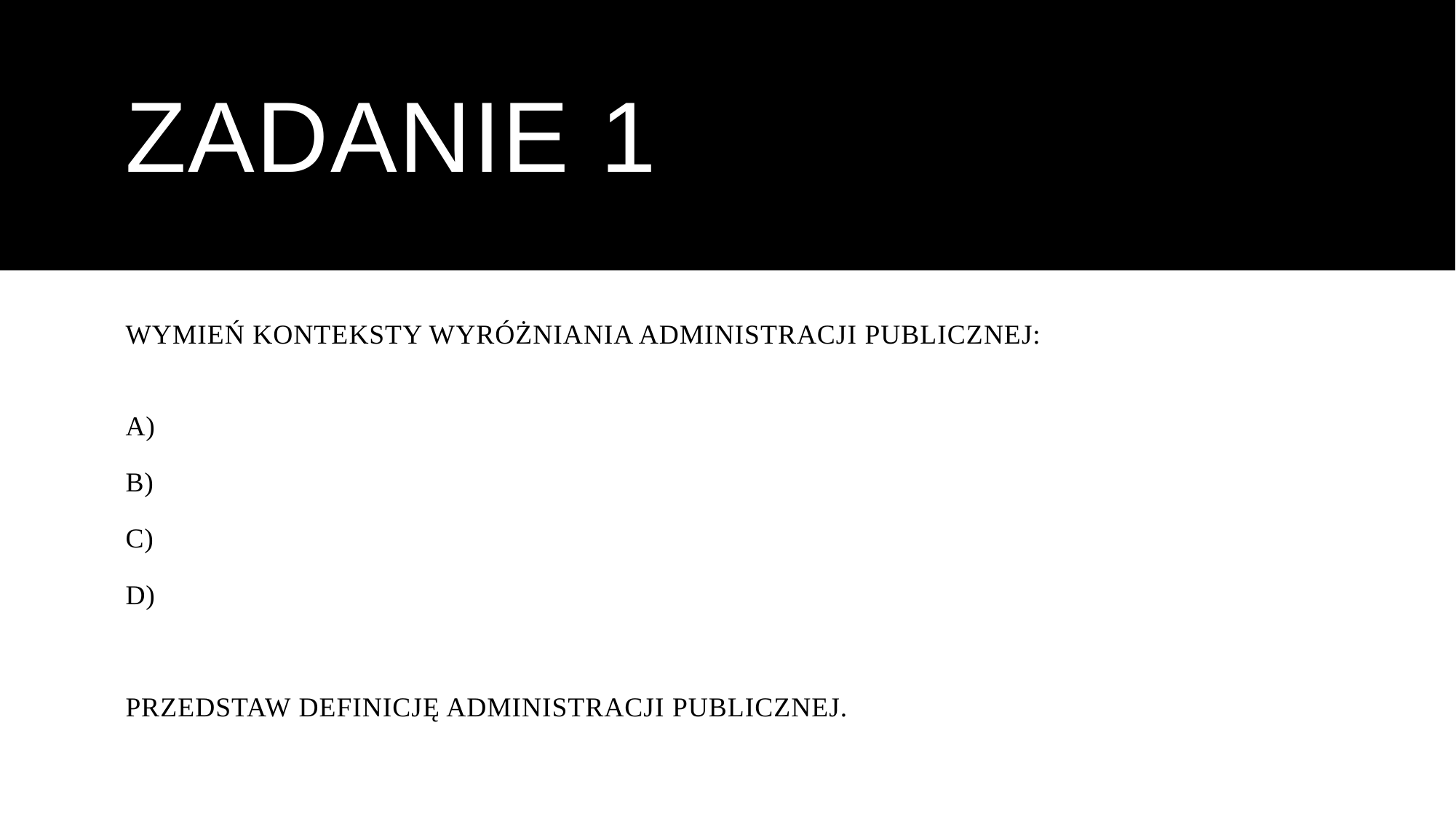

# ZADANIE 1
WYMIEŃ KONTEKSTY WYRÓŻNIANIA ADMINISTRACJI PUBLICZNEJ:
A)
B)
C)
D)

PRZEDSTAW DEFINICJĘ ADMINISTRACJI PUBLICZNEJ.